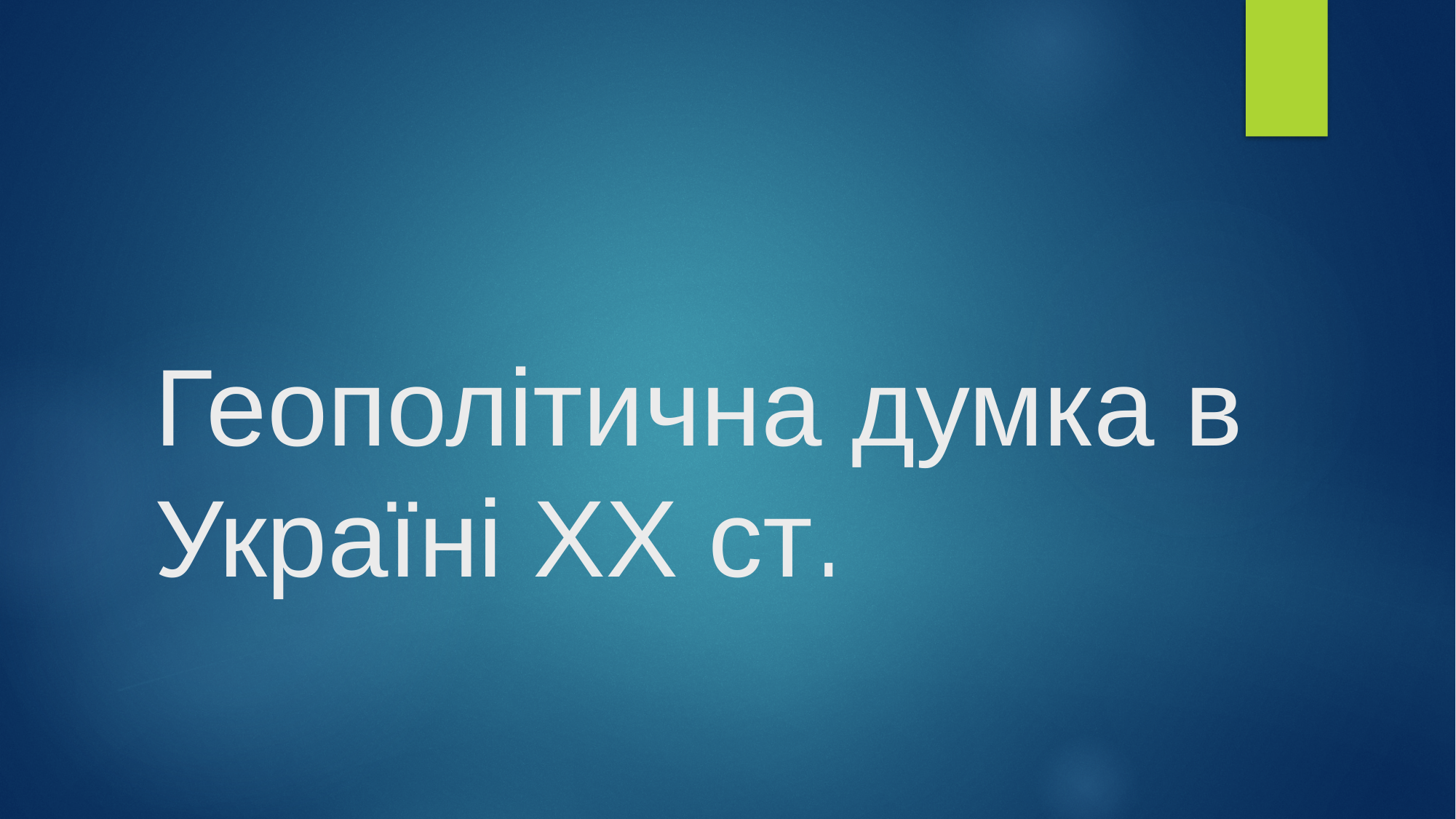

# Геополітична думка в Україні ХХ ст.